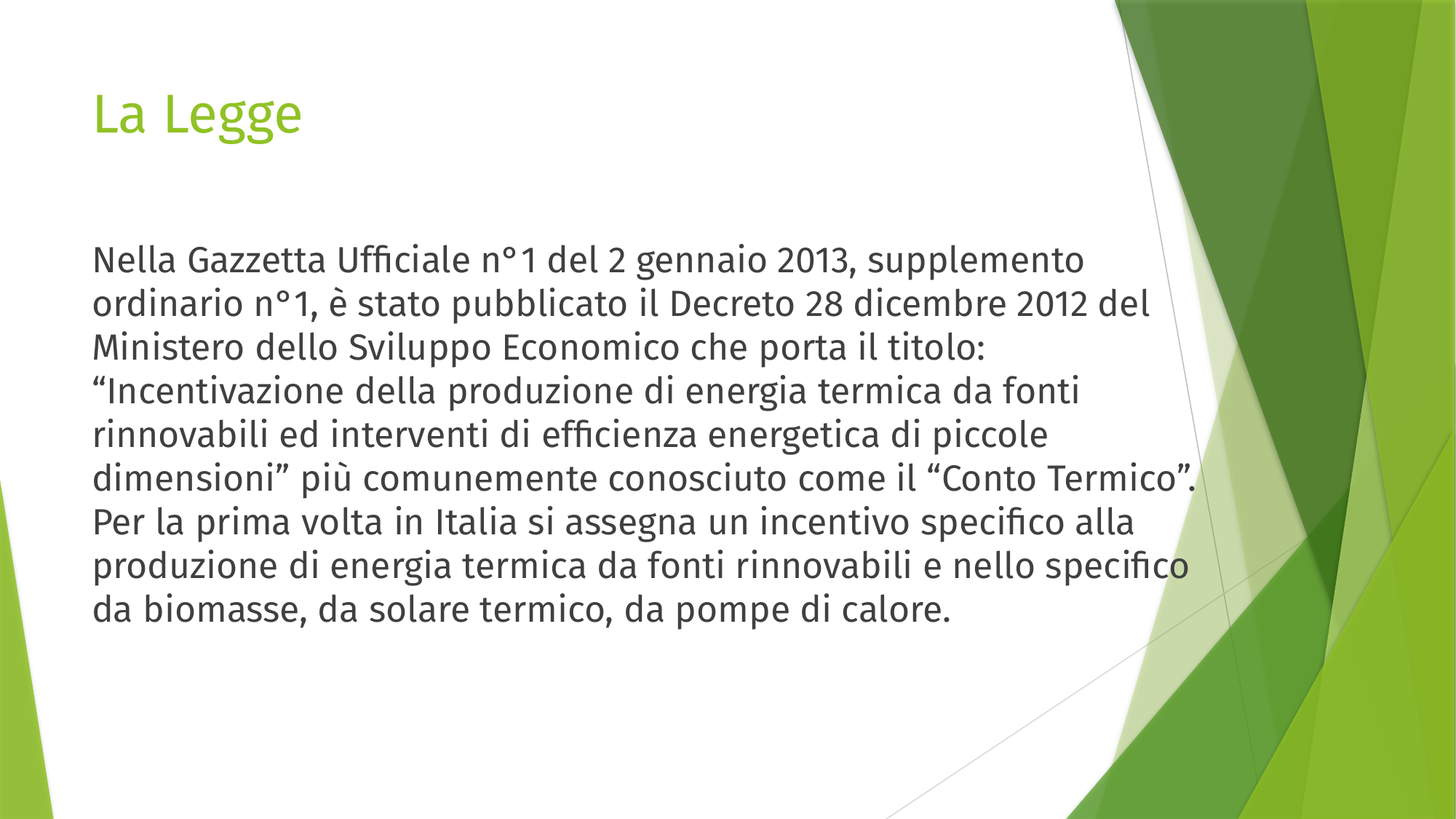

# La Legge
Nella Gazzetta Ufficiale n°1 del 2 gennaio 2013, supplemento ordinario n°1, è stato pubblicato il Decreto 28 dicembre 2012 del Ministero dello Sviluppo Economico che porta il titolo: “Incentivazione della produzione di energia termica da fonti rinnovabili ed interventi di efficienza energetica di piccole dimensioni” più comunemente conosciuto come il “Conto Termico”. Per la prima volta in Italia si assegna un incentivo specifico alla produzione di energia termica da fonti rinnovabili e nello specifico da biomasse, da solare termico, da pompe di calore.